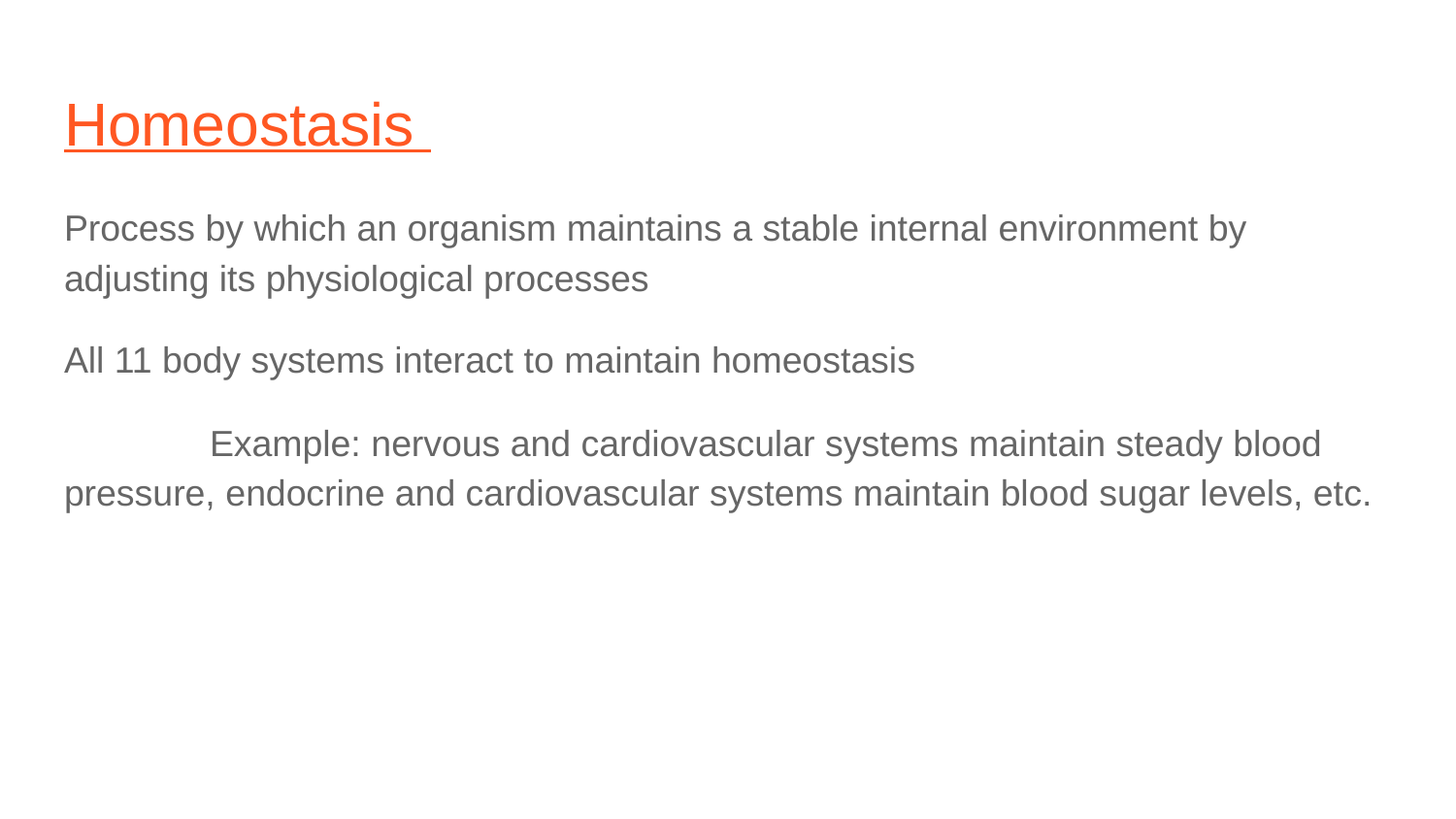

# Homeostasis
Process by which an organism maintains a stable internal environment by adjusting its physiological processes
All 11 body systems interact to maintain homeostasis
	Example: nervous and cardiovascular systems maintain steady blood pressure, endocrine and cardiovascular systems maintain blood sugar levels, etc.